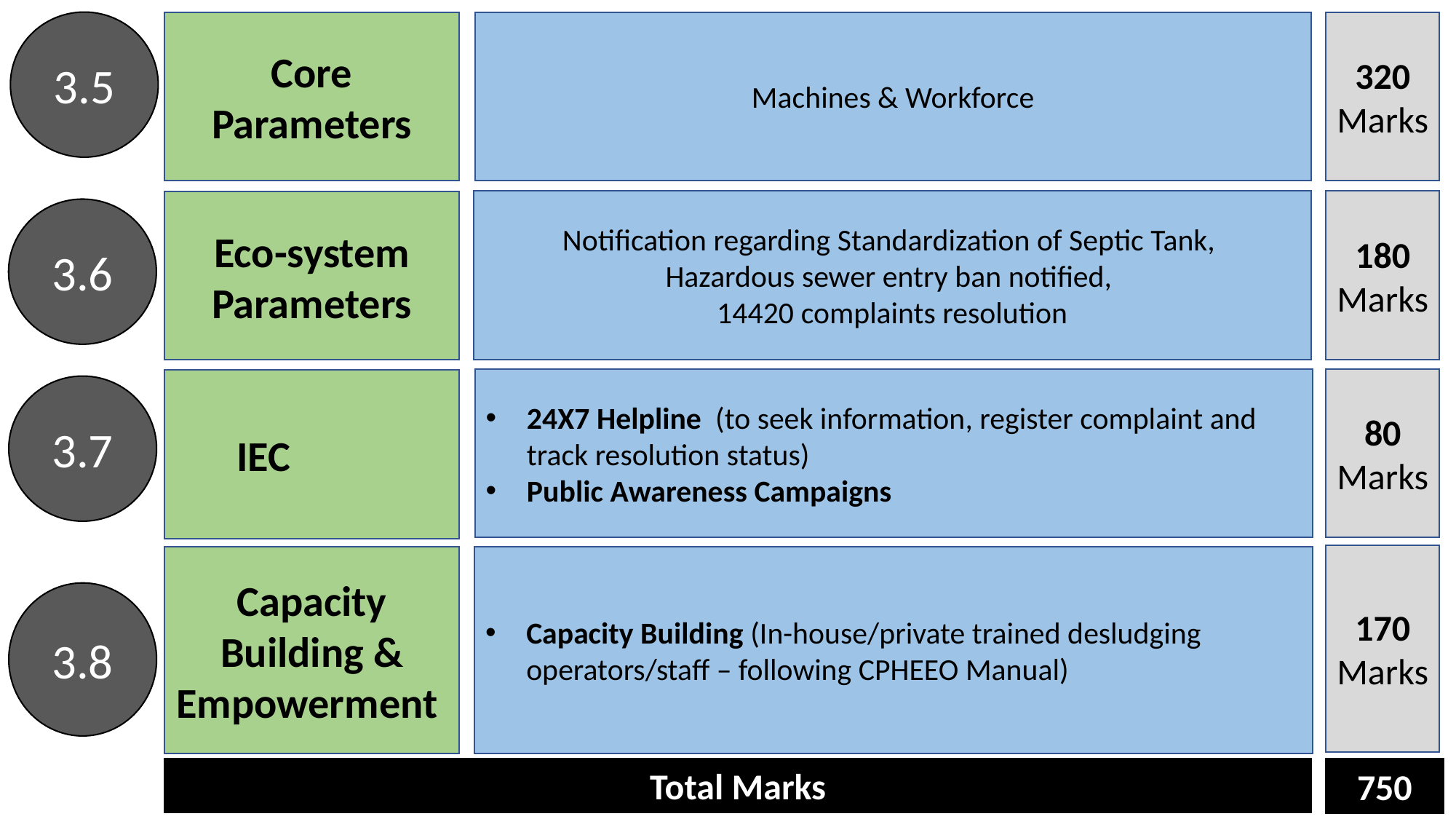

3.5
Core Parameters
Machines & Workforce
320
Marks
Notification regarding Standardization of Septic Tank,
Hazardous sewer entry ban notified,
14420 complaints resolution
180
Marks
Eco-system Parameters
3.6
24X7 Helpline  (to seek information, register complaint and track resolution status)
Public Awareness Campaigns
80
Marks
IEC
3.7
170
Marks
Capacity Building & Empowerment
Capacity Building (In-house/private trained desludging operators/staff – following CPHEEO Manual)
3.8
Total Marks
750